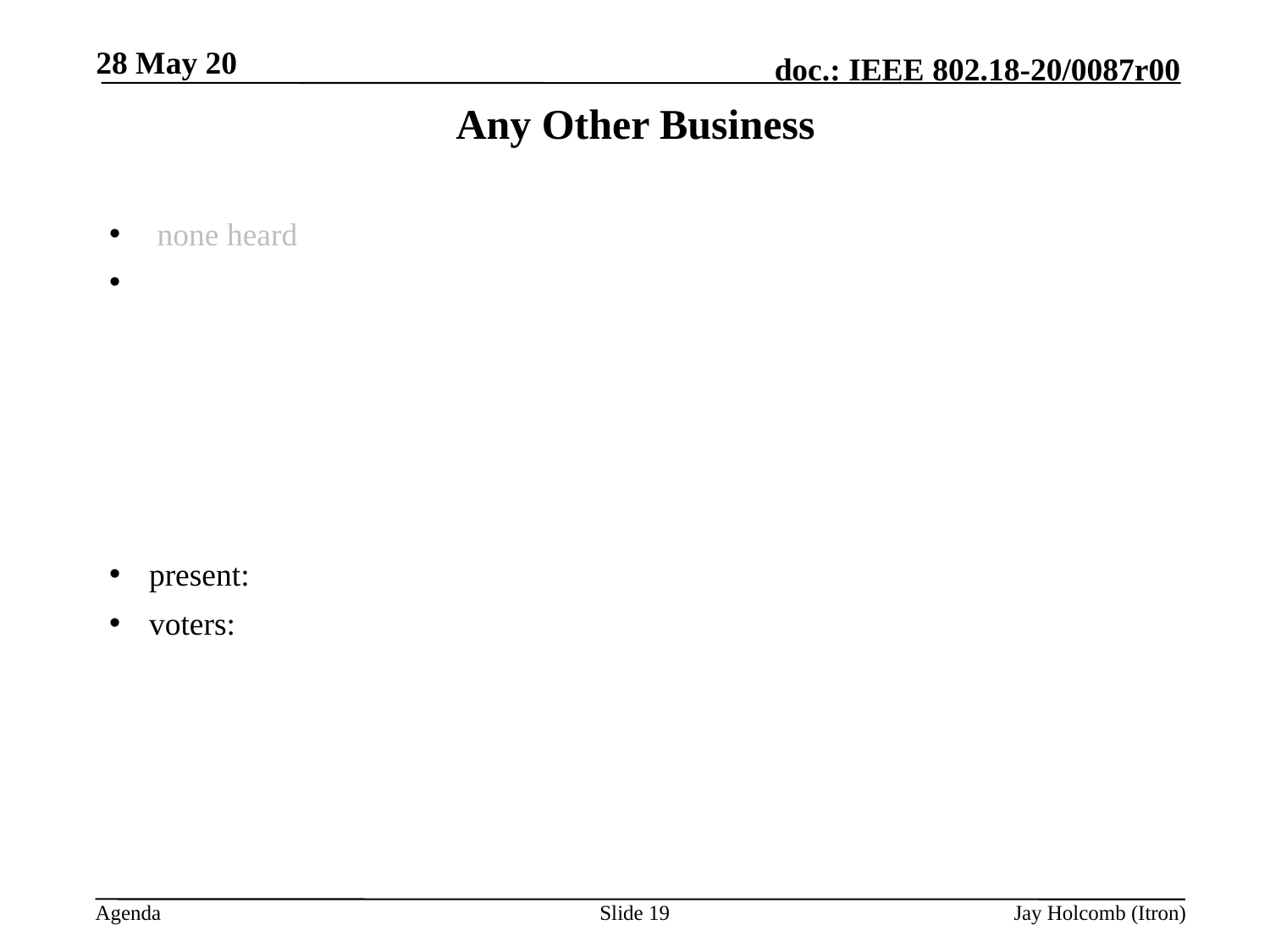

28 May 20
# Any Other Business

 none heard

present:
voters:

Slide 19
Jay Holcomb (Itron)